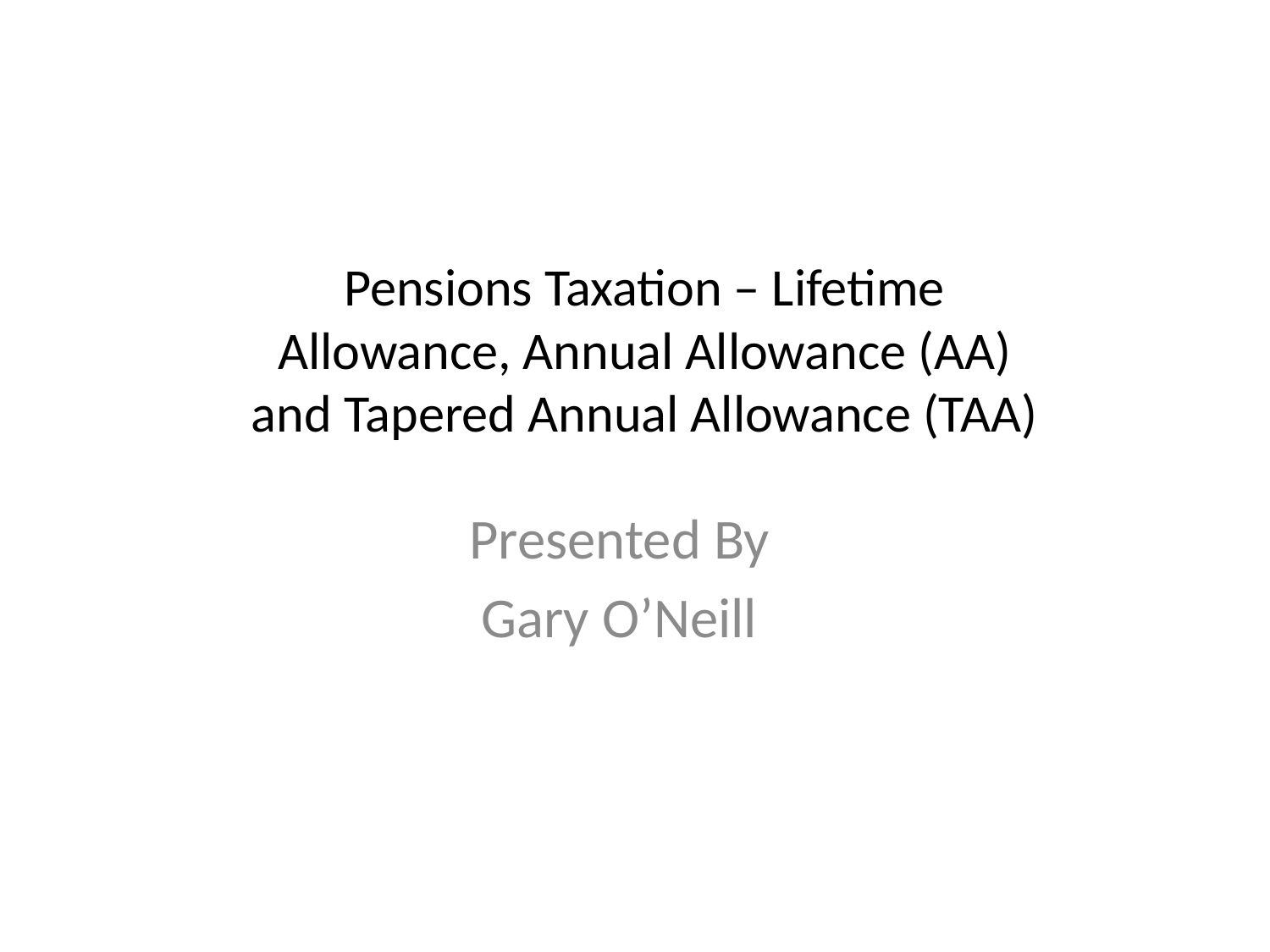

# Pensions Taxation – Lifetime Allowance, Annual Allowance (AA) and Tapered Annual Allowance (TAA)
Presented By
Gary O’Neill